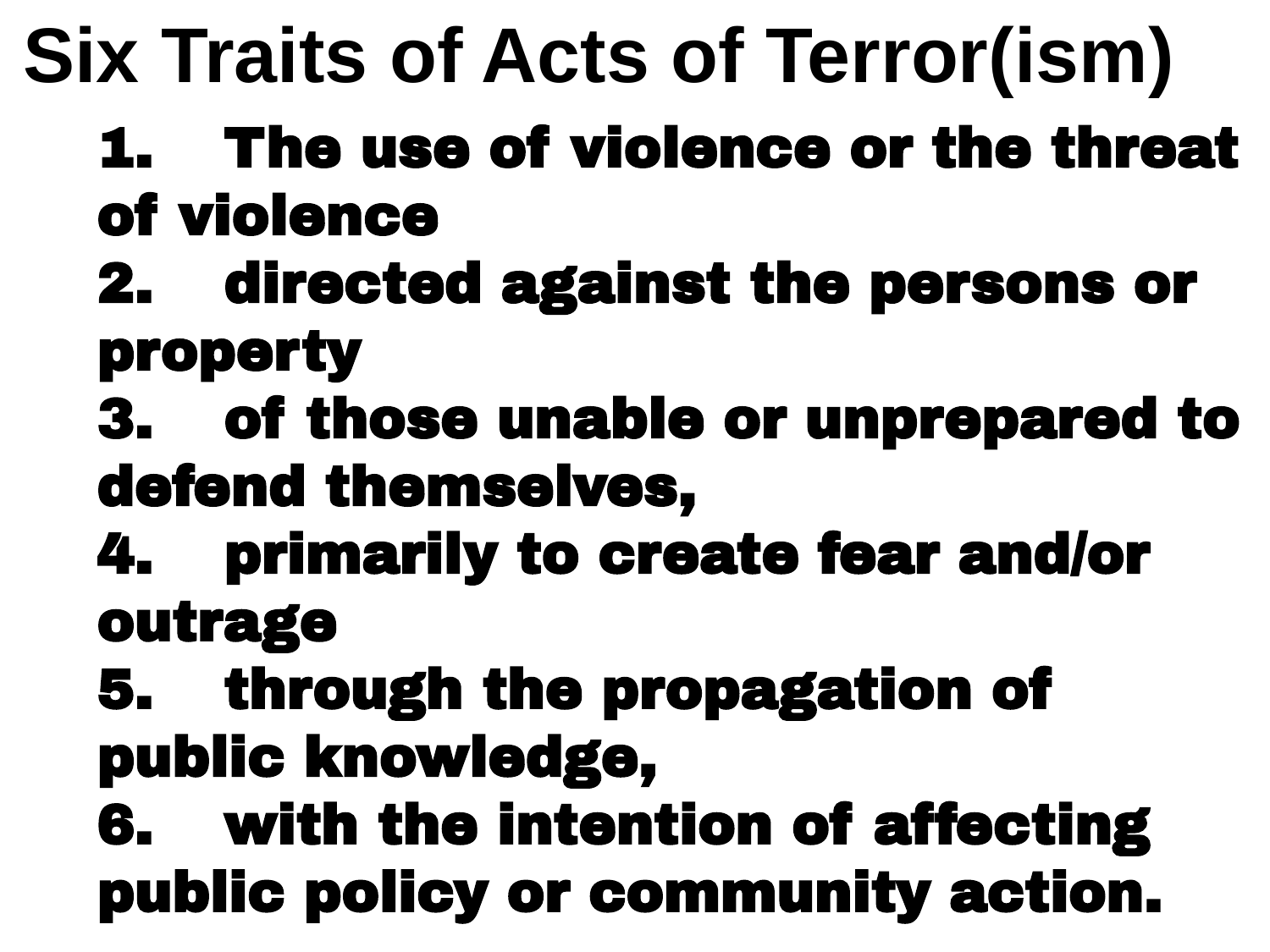

Six Traits of Acts of Terror(ism)
1.	The use of violence or the threat of violence
2.	directed against the persons or property
3.	of those unable or unprepared to defend themselves,
4.	primarily to create fear and/or outrage
5.	through the propagation of public knowledge,
6.	with the intention of affecting public policy or community action.